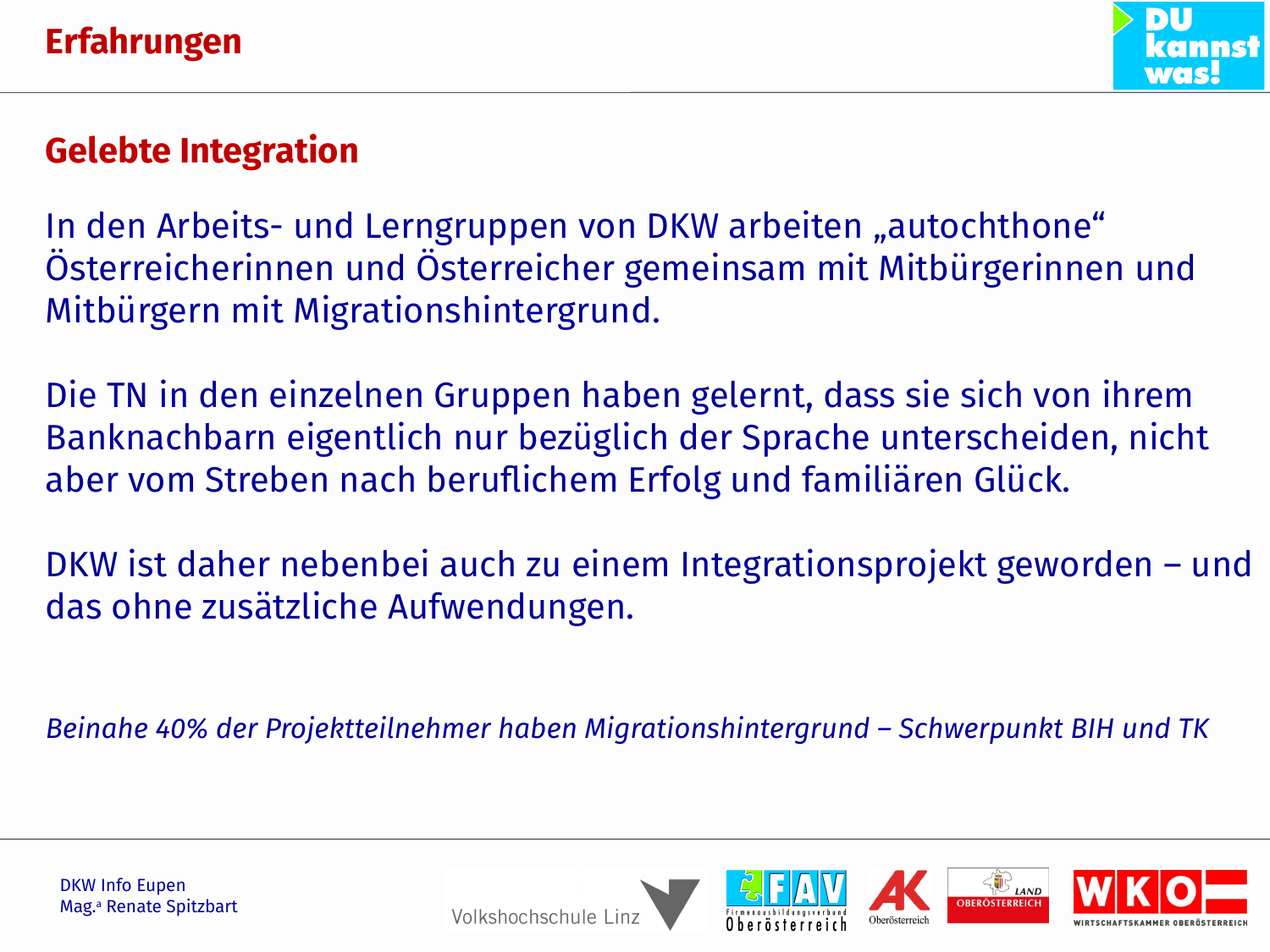

Erfahrungen
Gelebte Integration

In den Arbeits- und Lerngruppen von DKW arbeiten „autochthone“ Österreicherinnen und Österreicher gemeinsam mit Mitbürgerinnen und Mitbürgern mit Migrationshintergrund.

Die TN in den einzelnen Gruppen haben gelernt, dass sie sich von ihrem Banknachbarn eigentlich nur bezüglich der Sprache unterscheiden, nicht aber vom Streben nach beruflichem Erfolg und familiären Glück.

DKW ist daher nebenbei auch zu einem Integrationsprojekt geworden – und das ohne zusätzliche Aufwendungen.

Beinahe 40% der Projektteilnehmer haben Migrationshintergrund – Schwerpunkt BIH und TK